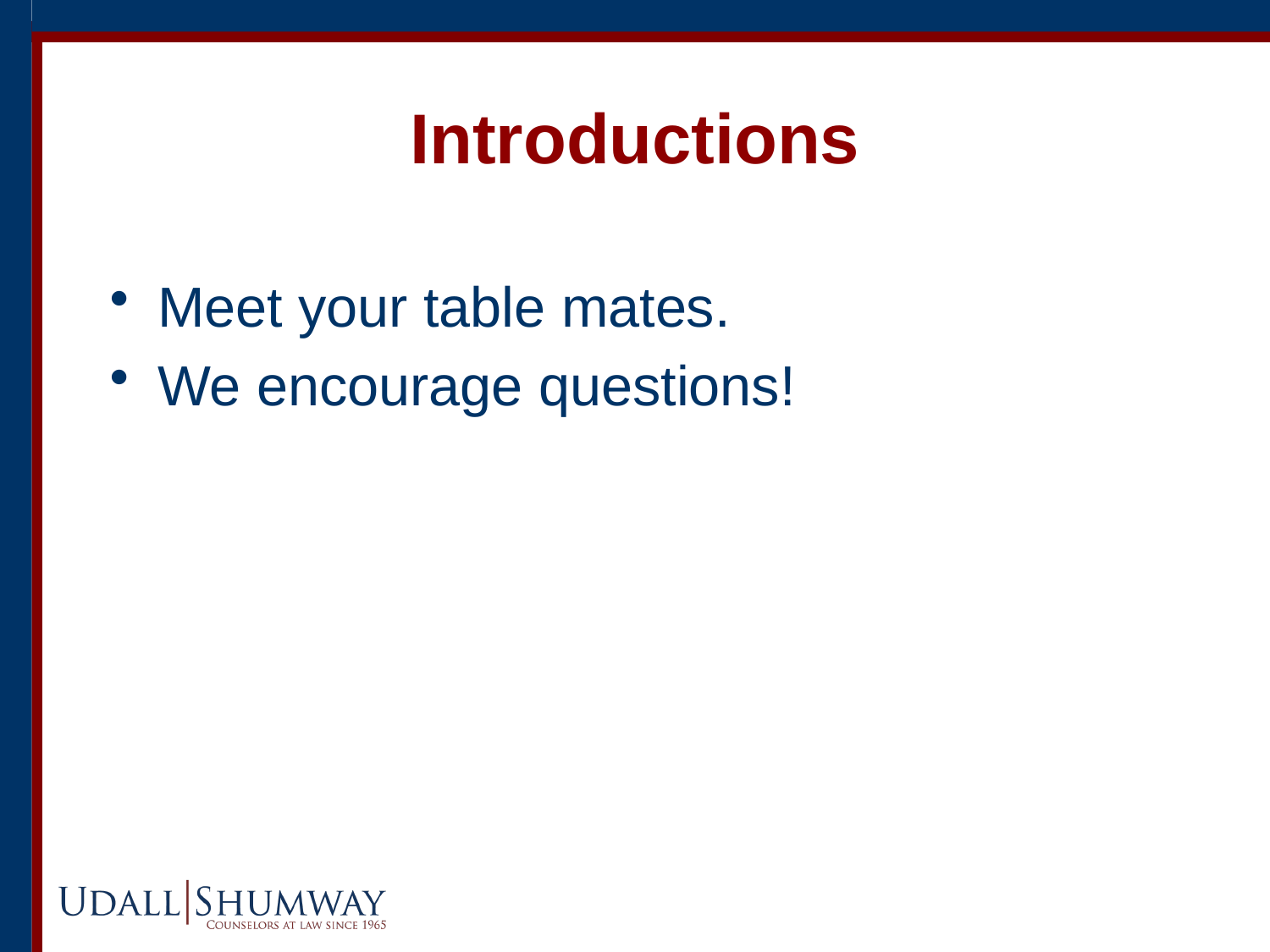

# Introductions
Meet your table mates.
We encourage questions!